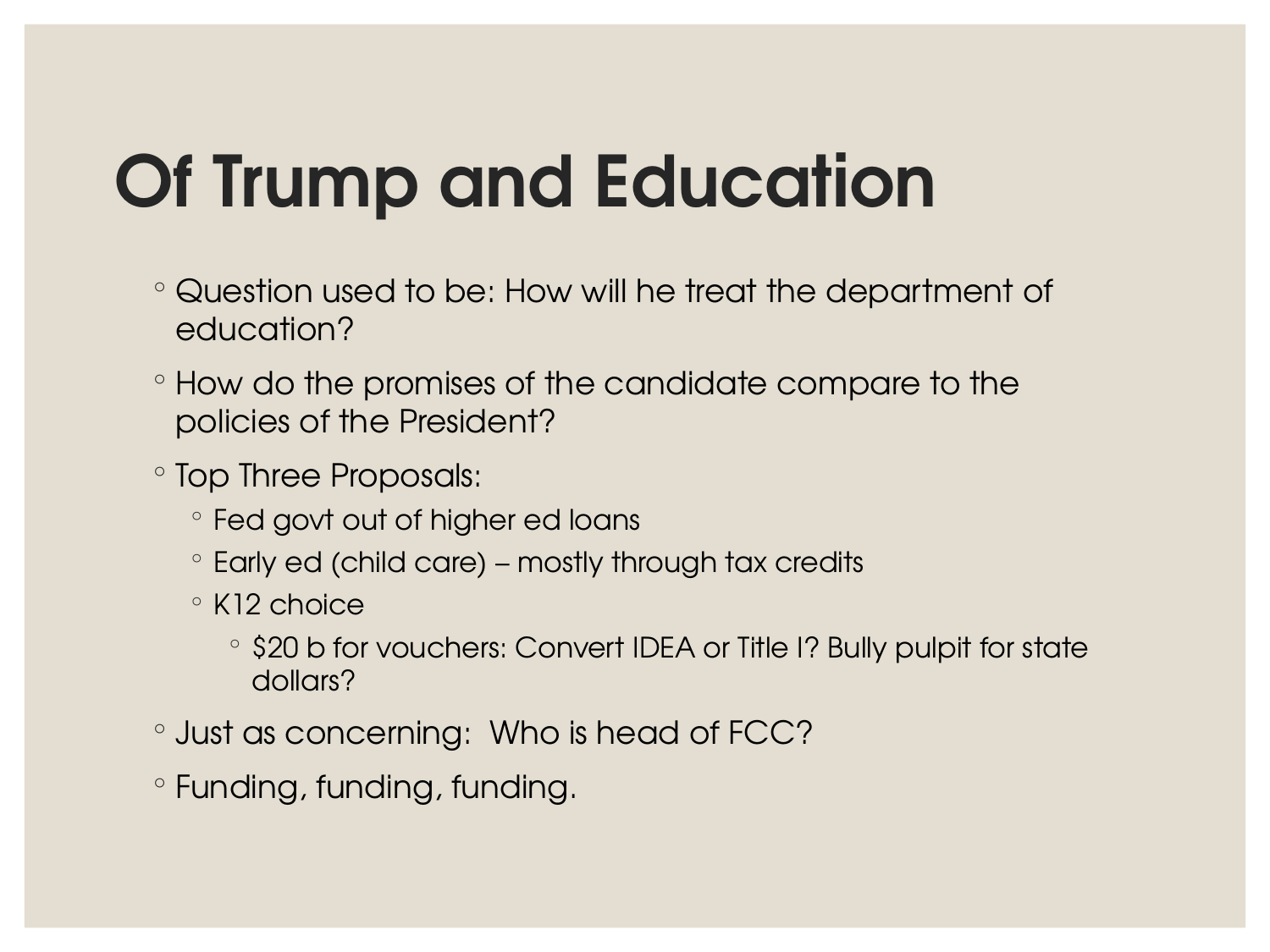

# Of Trump and Education
Question used to be: How will he treat the department of education?
How do the promises of the candidate compare to the policies of the President?
Top Three Proposals:
Fed govt out of higher ed loans
Early ed (child care) – mostly through tax credits
K12 choice
$20 b for vouchers: Convert IDEA or Title I? Bully pulpit for state dollars?
Just as concerning:  Who is head of FCC?
Funding, funding, funding.